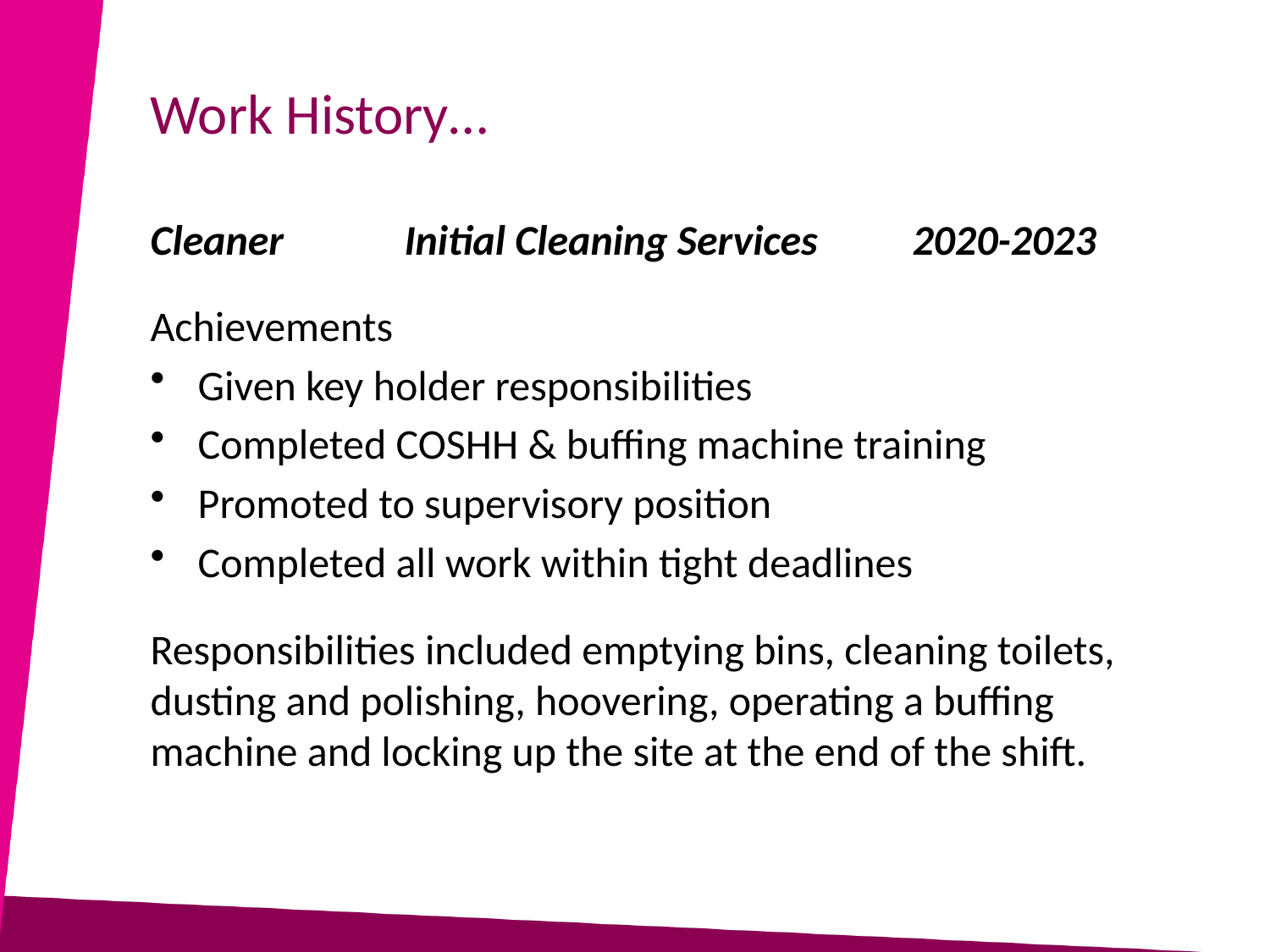

# Work History…
Cleaner	Initial Cleaning Services	2020-2023

Achievements
Given key holder responsibilities
Completed COSHH & buffing machine training
Promoted to supervisory position
Completed all work within tight deadlines

Responsibilities included emptying bins, cleaning toilets, dusting and polishing, hoovering, operating a buffing machine and locking up the site at the end of the shift.